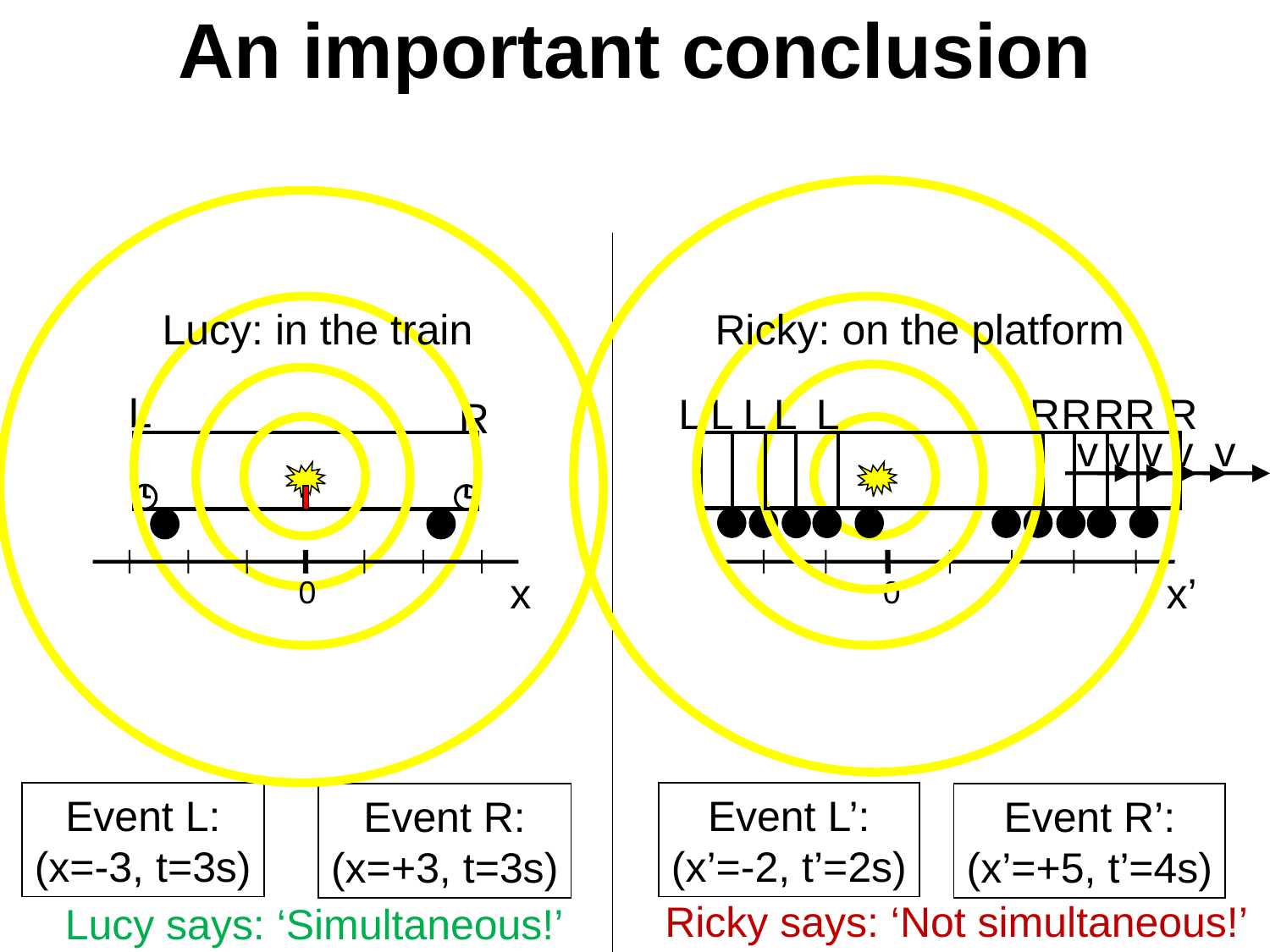

# An important conclusion

L
R
v

L
R
v

Lucy: in the train
Ricky: on the platform

L
R
v

L
L
R
v

L
R
v

R

0

0
x
x’
Event L:
(x=-3, t=3s)
Event R:
(x=+3, t=3s)
Event L’:
(x’=-2, t’=2s)
Event R’:
(x’=+5, t’=4s)
Ricky says: ‘Not simultaneous!’
Lucy says: ‘Simultaneous!’